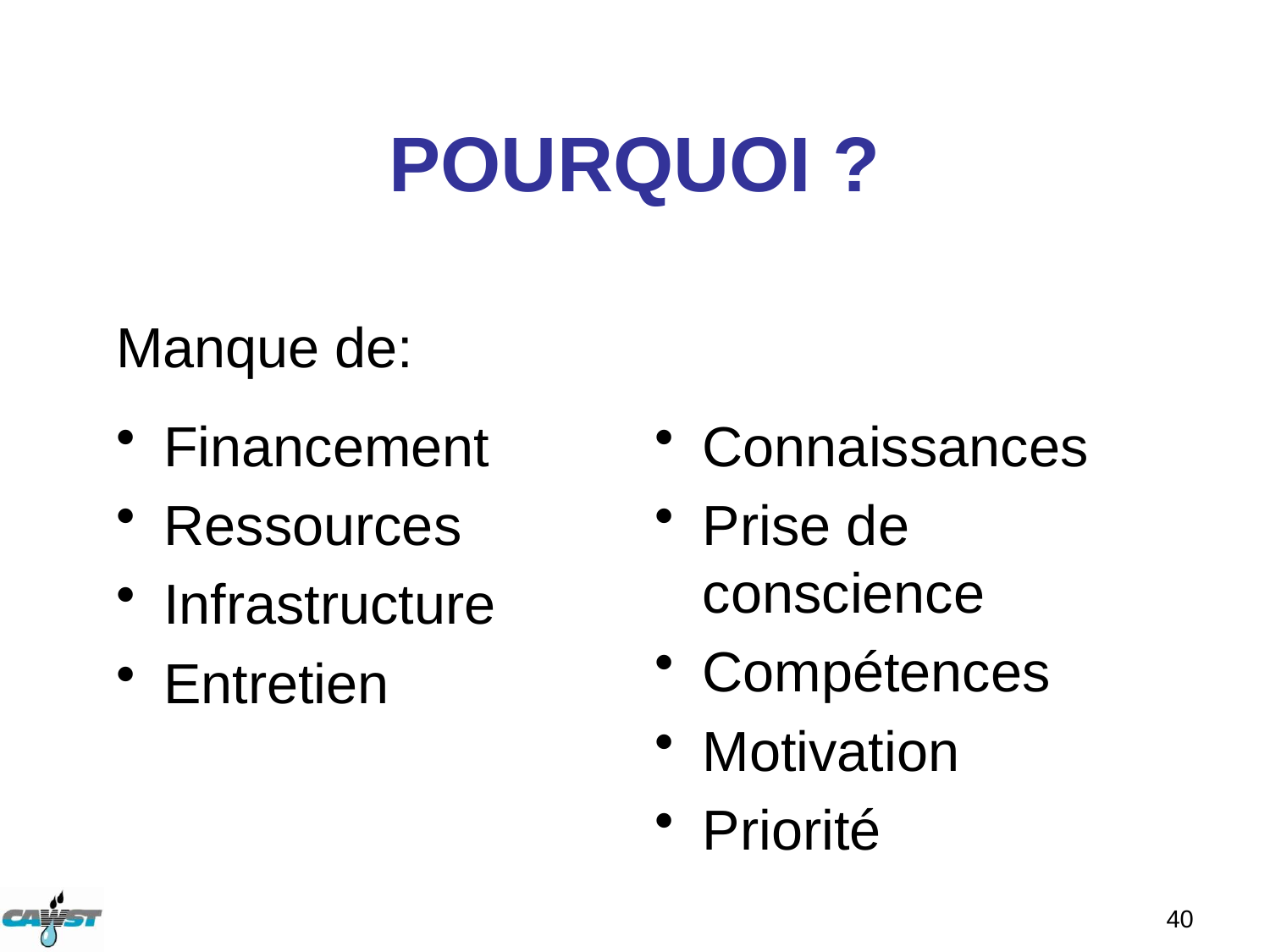

# POURQUOI ?
Manque de:

Financement
Ressources
Infrastructure
Entretien

Connaissances
Prise de conscience
Compétences
Motivation
Priorité
40